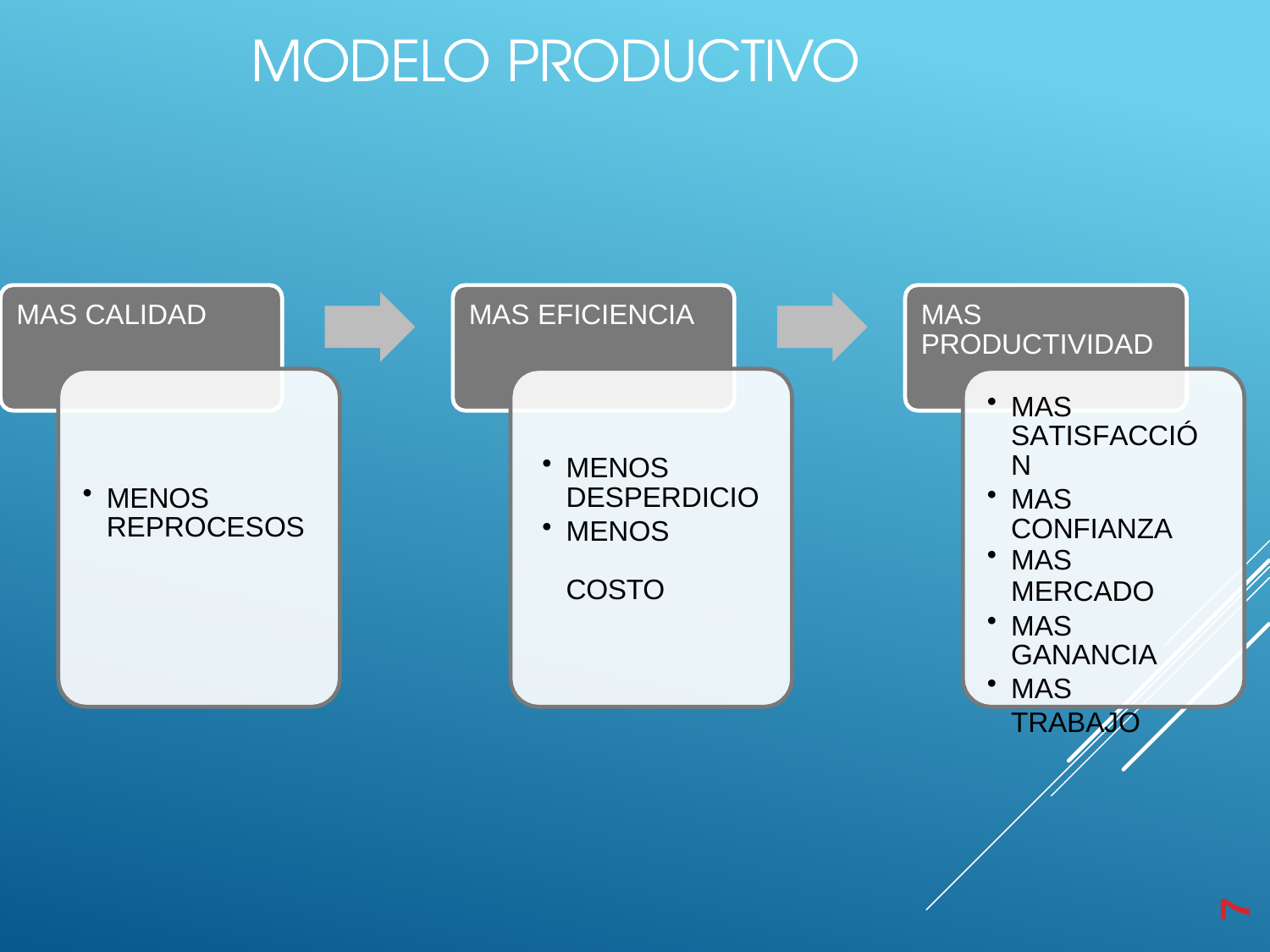

# MODELO PRODUCTIVO

MAS CALIDAD
MAS EFICIENCIA
MAS  PRODUCTIVIDAD

MAS  SATISFACCIÓN
MAS  CONFIANZA
MAS
MERCADO
MAS  GANANCIA
MAS TRABAJO
MENOS  DESPERDICIO
MENOS  COSTO
MENOS  REPROCESOS
7